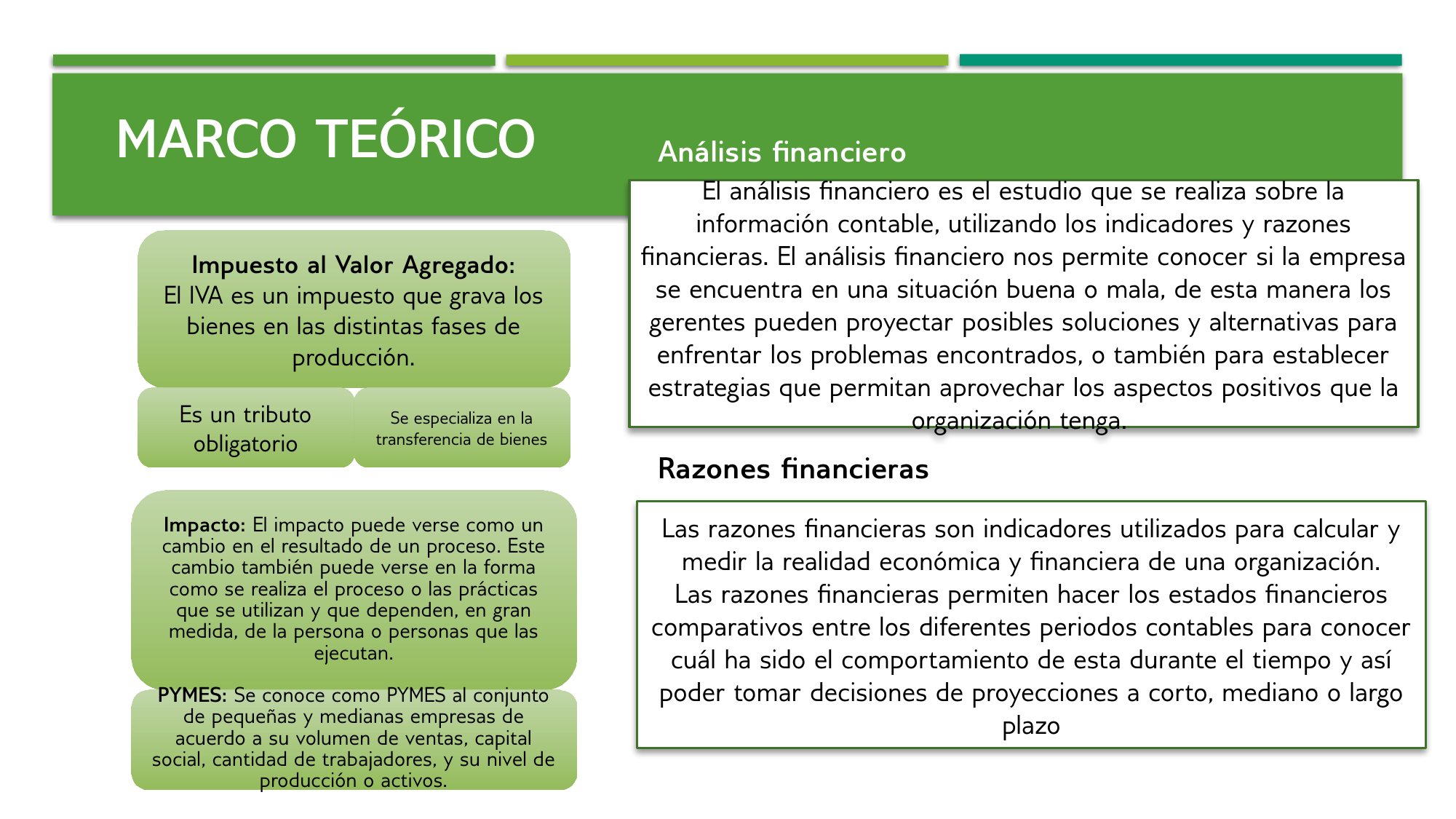

MARCO TEÓRICO
Análisis financiero
El análisis financiero es el estudio que se realiza sobre la información contable, utilizando los indicadores y razones financieras. El análisis financiero nos permite conocer si la empresa se encuentra en una situación buena o mala, de esta manera los gerentes pueden proyectar posibles soluciones y alternativas para enfrentar los problemas encontrados, o también para establecer estrategias que permitan aprovechar los aspectos positivos que la organización tenga.
Impuesto al Valor Agregado:
El IVA es un impuesto que grava los bienes en las distintas fases de producción.
Es un tributo obligatorio
Se especializa en la transferencia de bienes
Razones financieras
Impacto: El impacto puede verse como un cambio en el resultado de un proceso. Este cambio también puede verse en la forma como se realiza el proceso o las prácticas que se utilizan y que dependen, en gran medida, de la persona o personas que las ejecutan.
PYMES: Se conoce como PYMES al conjunto de pequeñas y medianas empresas de acuerdo a su volumen de ventas, capital social, cantidad de trabajadores, y su nivel de producción o activos.
Las razones financieras son indicadores utilizados para calcular y medir la realidad económica y financiera de una organización.
Las razones financieras permiten hacer los estados financieros comparativos entre los diferentes periodos contables para conocer cuál ha sido el comportamiento de esta durante el tiempo y así poder tomar decisiones de proyecciones a corto, mediano o largo plazo